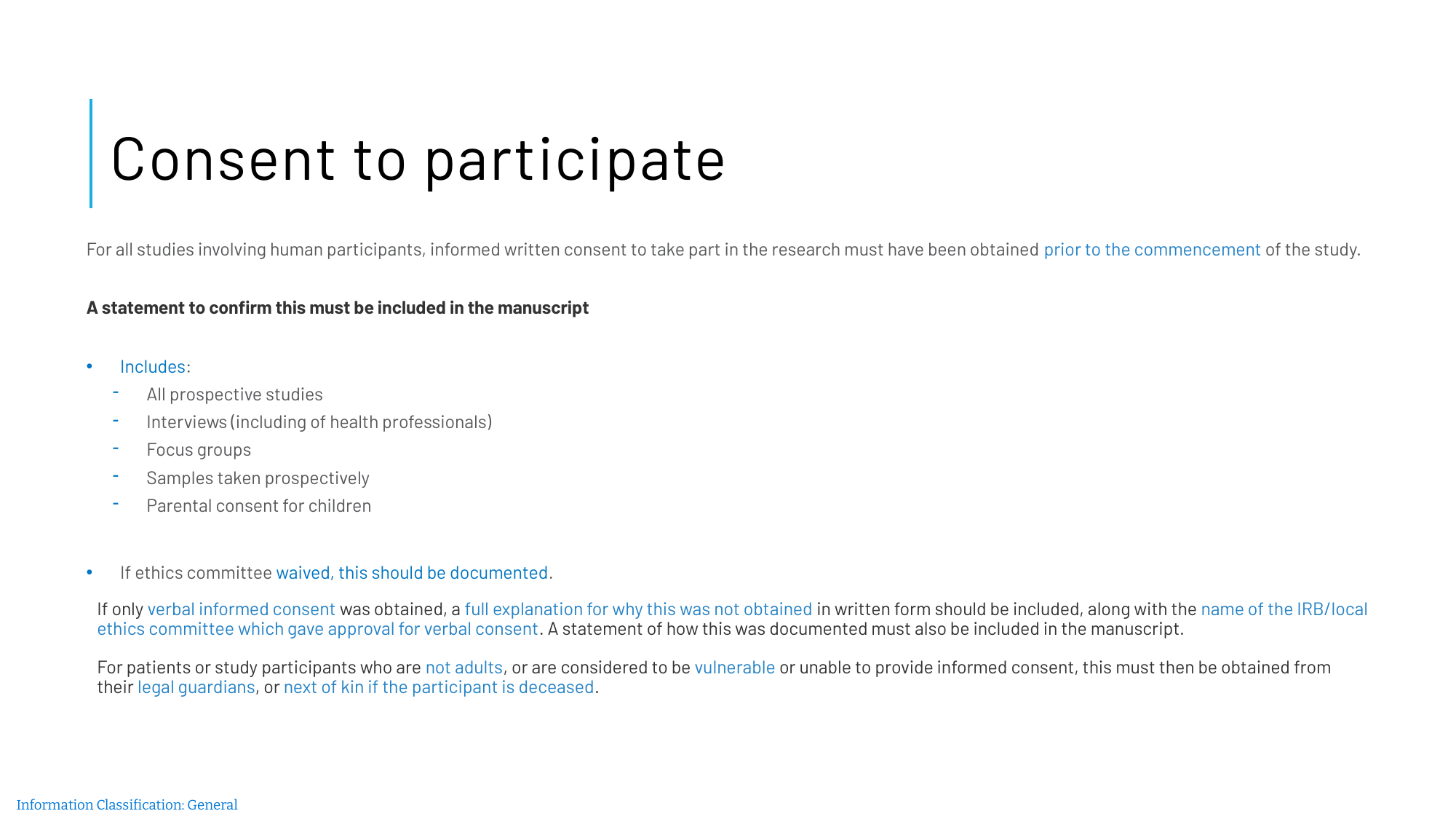

# Consent to participate
For all studies involving human participants, informed written consent to take part in the research must have been obtained prior to the commencement of the study.

A statement to confirm this must be included in the manuscript

Includes:
All prospective studies
Interviews (including of health professionals)
Focus groups
Samples taken prospectively
Parental consent for children

If ethics committee waived, this should be documented.
If only verbal informed consent was obtained, a full explanation for why this was not obtained in written form should be included, along with the name of the IRB/local ethics committee which gave approval for verbal consent. A statement of how this was documented must also be included in the manuscript.
For patients or study participants who are not adults, or are considered to be vulnerable or unable to provide informed consent, this must then be obtained from their legal guardians, or next of kin if the participant is deceased.